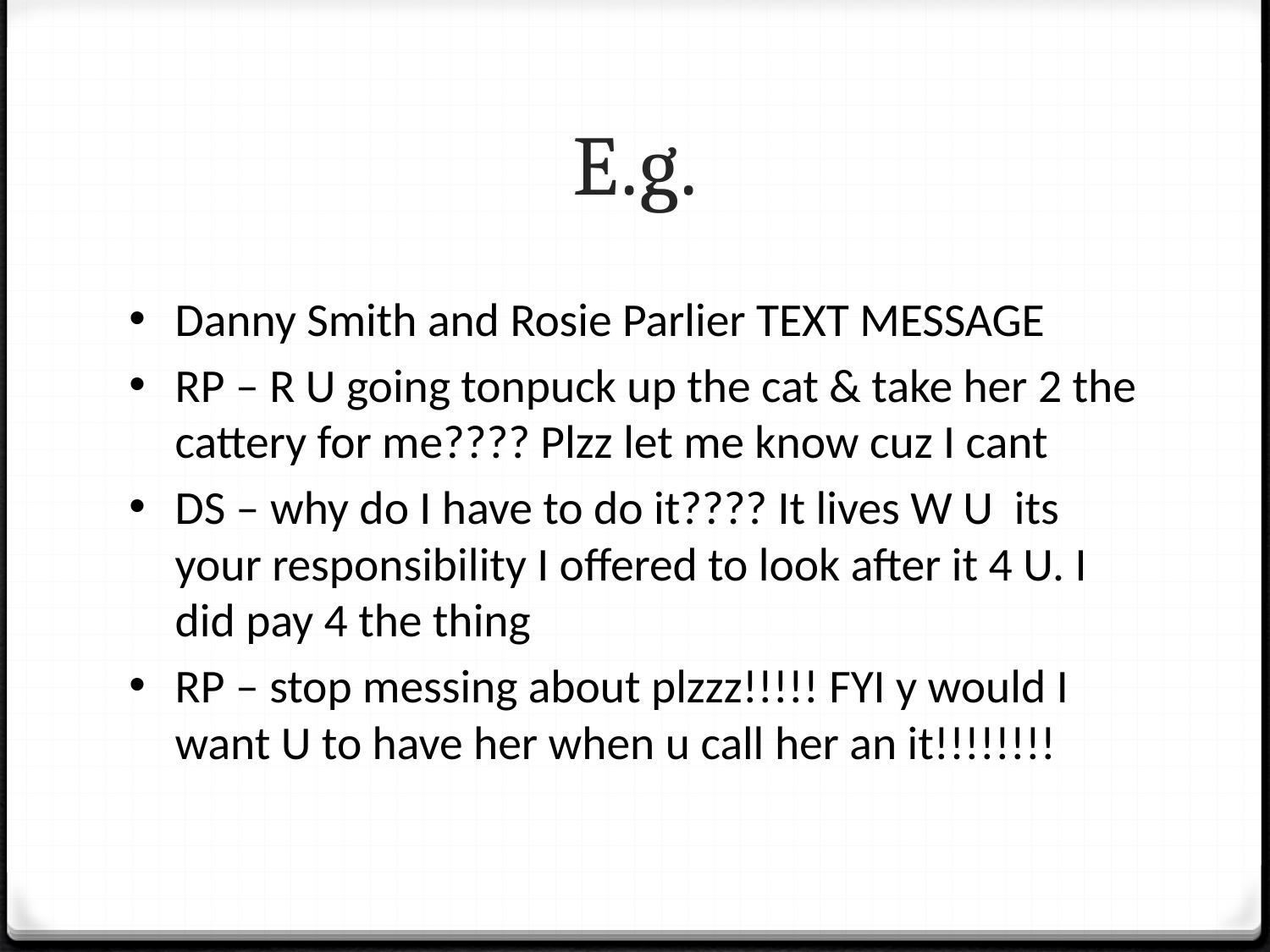

# E.g.
Danny Smith and Rosie Parlier TEXT MESSAGE
RP – R U going tonpuck up the cat & take her 2 the cattery for me???? Plzz let me know cuz I cant
DS – why do I have to do it???? It lives W U  its your responsibility I offered to look after it 4 U. I did pay 4 the thing
RP – stop messing about plzzz!!!!! FYI y would I want U to have her when u call her an it!!!!!!!!